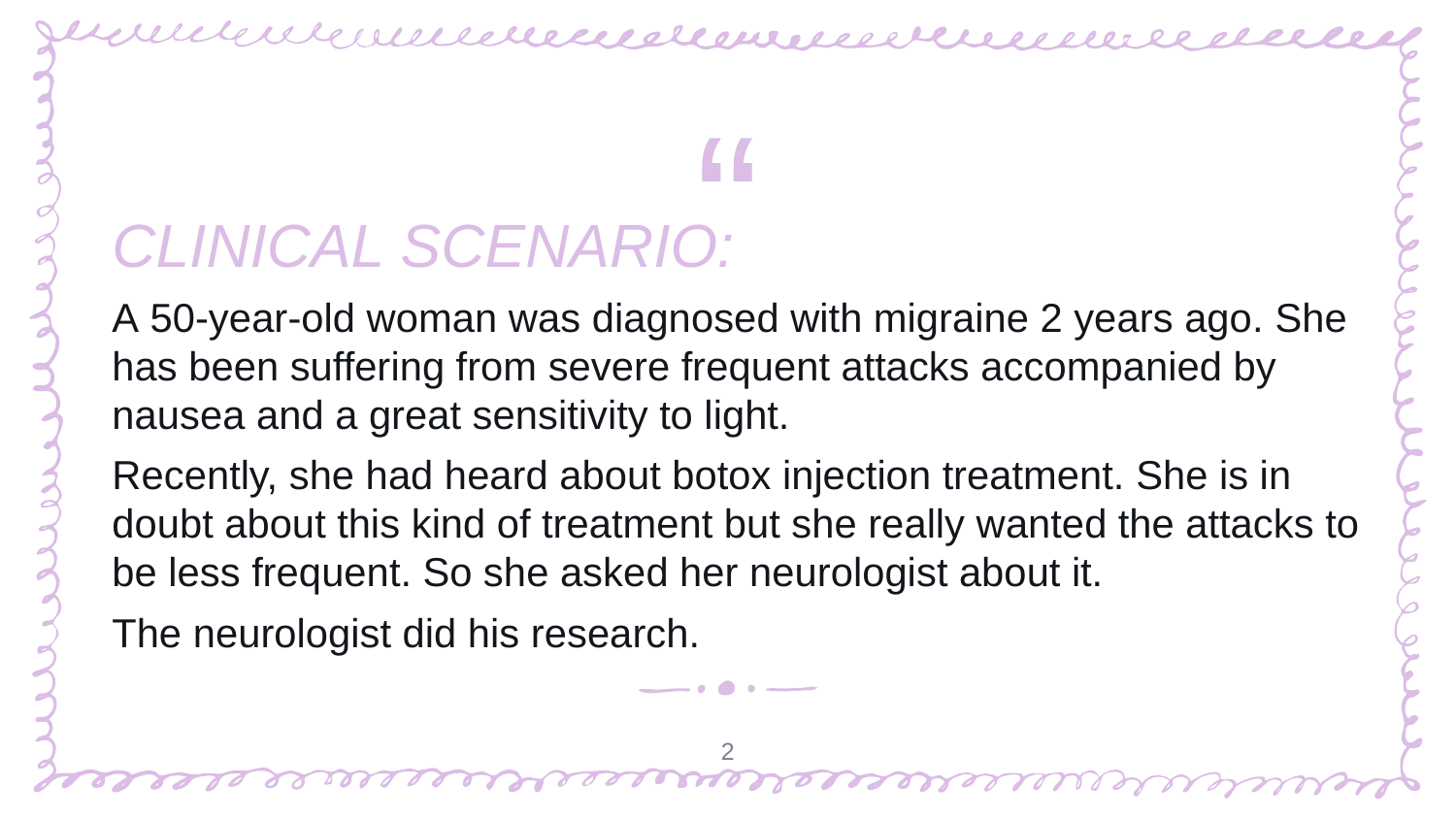

CLINICAL SCENARIO:
A 50-year-old woman was diagnosed with migraine 2 years ago. She has been suffering from severe frequent attacks accompanied by nausea and a great sensitivity to light.
Recently, she had heard about botox injection treatment. She is in doubt about this kind of treatment but she really wanted the attacks to be less frequent. So she asked her neurologist about it.
The neurologist did his research.

2